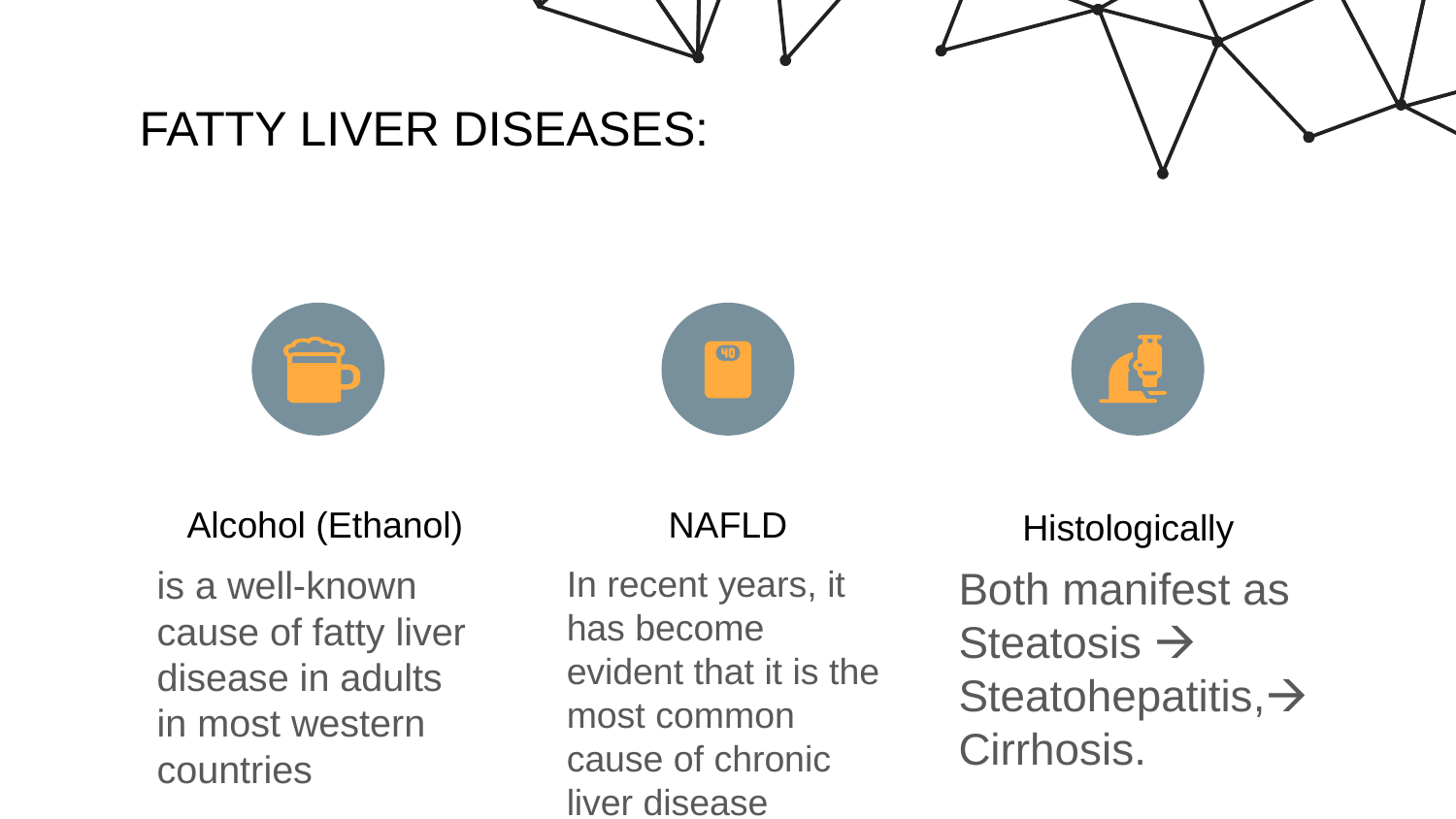

# FATTY LIVER DISEASES:

Alcohol (Ethanol)
NAFLD
Histologically
In recent years, it has become evident that it is the most common cause of chronic liver disease
Both manifest as Steatosis 🡪 Steatohepatitis,🡪
Cirrhosis.

is a well-known cause of fatty liver disease in adults in most western countries